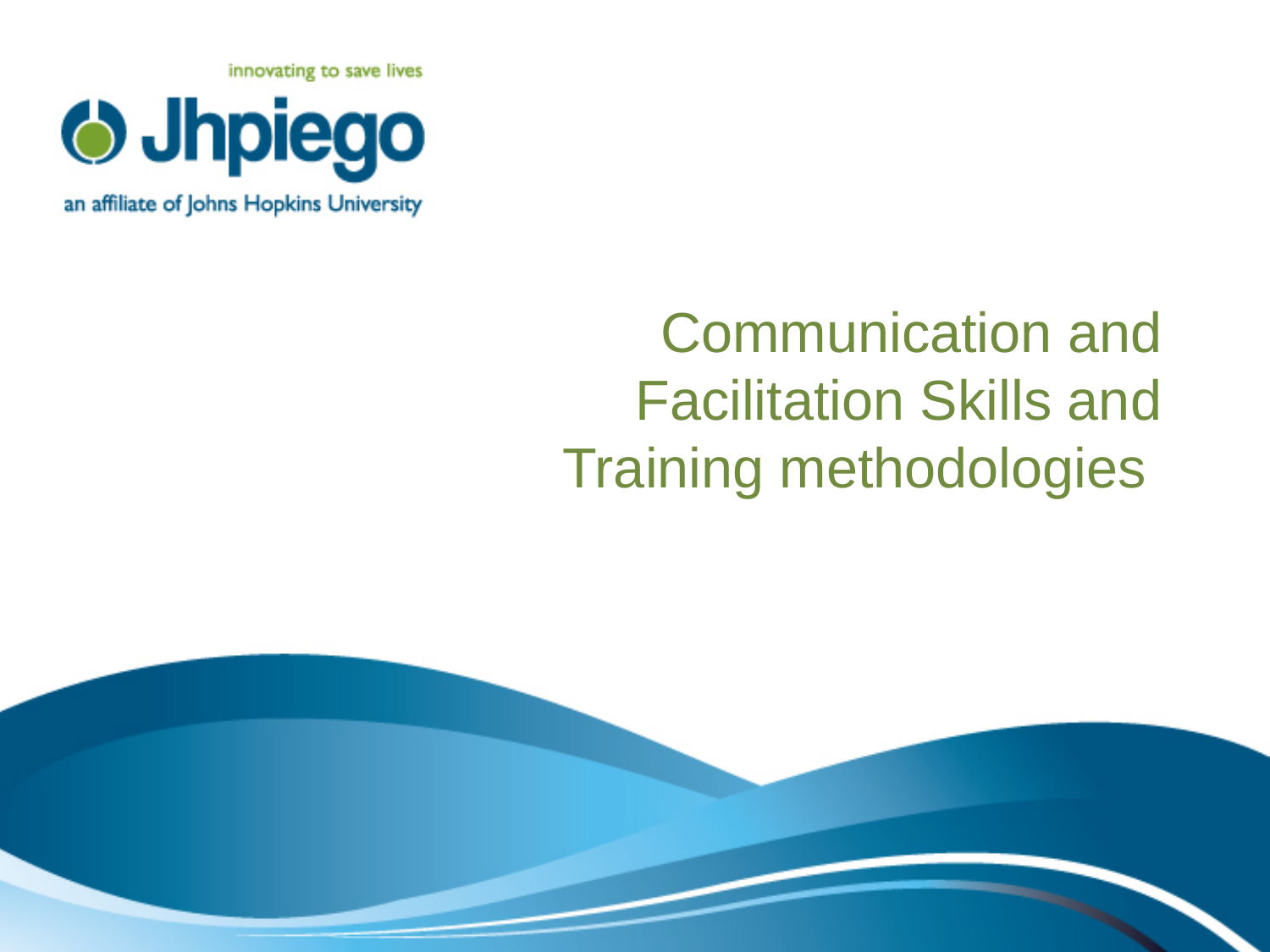

# Communication and Facilitation Skills and Training methodologies